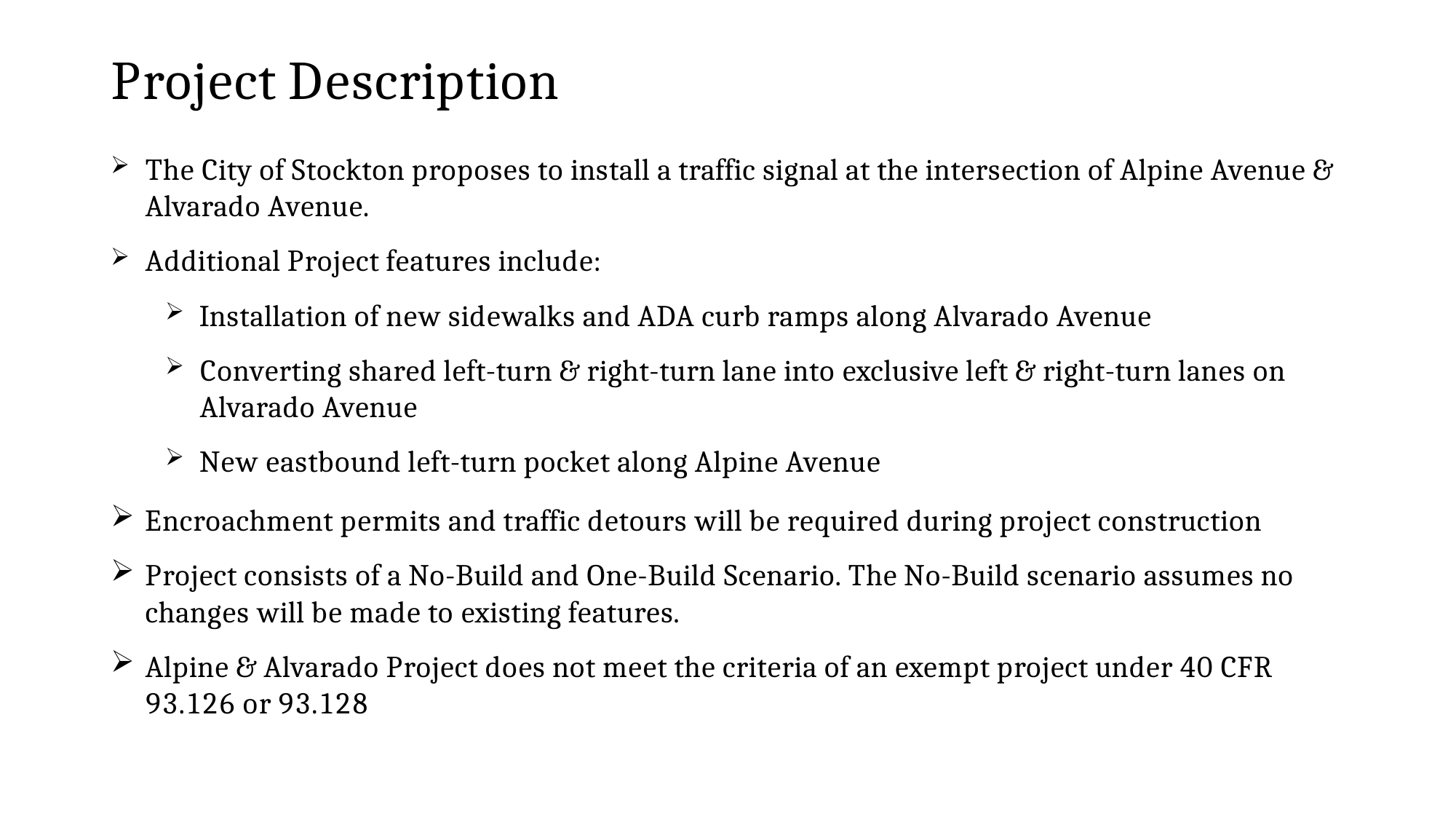

# Project Description
The City of Stockton proposes to install a traffic signal at the intersection of Alpine Avenue & Alvarado Avenue.
Additional Project features include:
Installation of new sidewalks and ADA curb ramps along Alvarado Avenue
Converting shared left-turn & right-turn lane into exclusive left & right-turn lanes on Alvarado Avenue
New eastbound left-turn pocket along Alpine Avenue
Encroachment permits and traffic detours will be required during project construction
Project consists of a No-Build and One-Build Scenario. The No-Build scenario assumes no changes will be made to existing features.
Alpine & Alvarado Project does not meet the criteria of an exempt project under 40 CFR 93.126 or 93.128